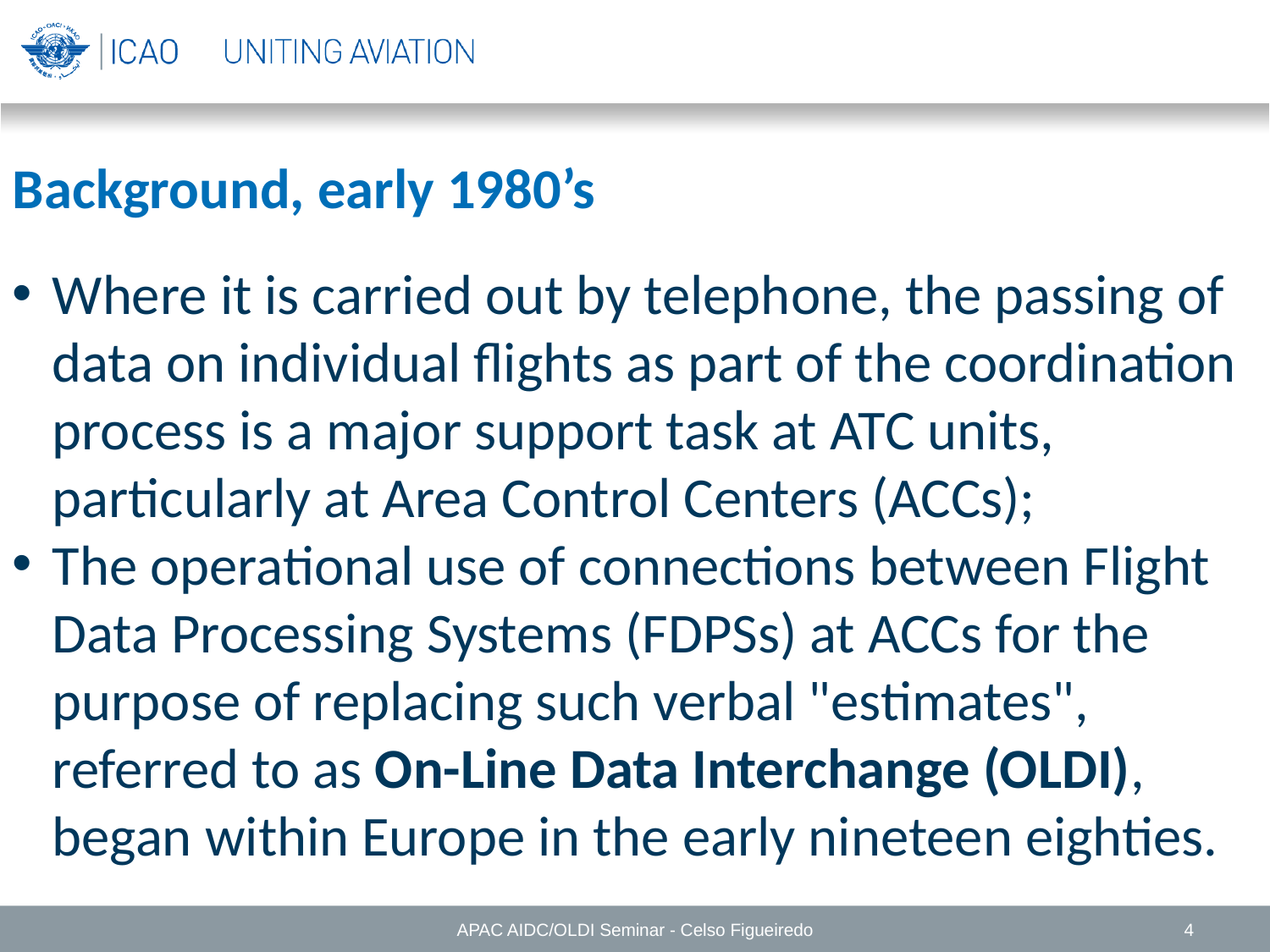

Background, early 1980’s

Where it is carried out by telephone, the passing of data on individual flights as part of the coordination process is a major support task at ATC units, particularly at Area Control Centers (ACCs);
The operational use of connections between Flight Data Processing Systems (FDPSs) at ACCs for the purpose of replacing such verbal "estimates", referred to as On-Line Data Interchange (OLDI), began within Europe in the early nineteen eighties.
APAC AIDC/OLDI Seminar - Celso Figueiredo
4